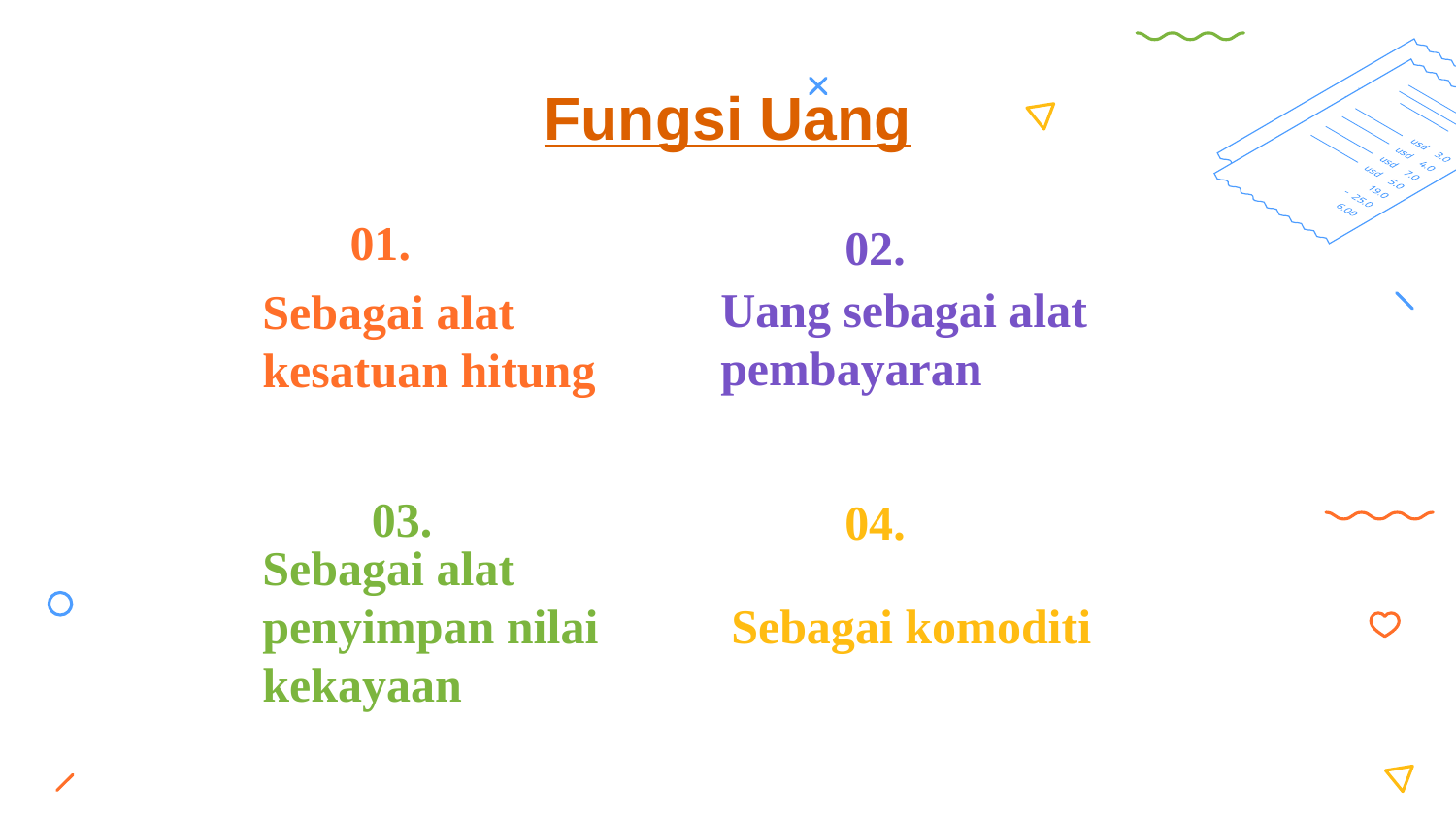

# Fungsi Uang
01.
02.
Uang sebagai alat pembayaran
Sebagai alat kesatuan hitung
03.
04.
Sebagai komoditi
Sebagai alat penyimpan nilai kekayaan